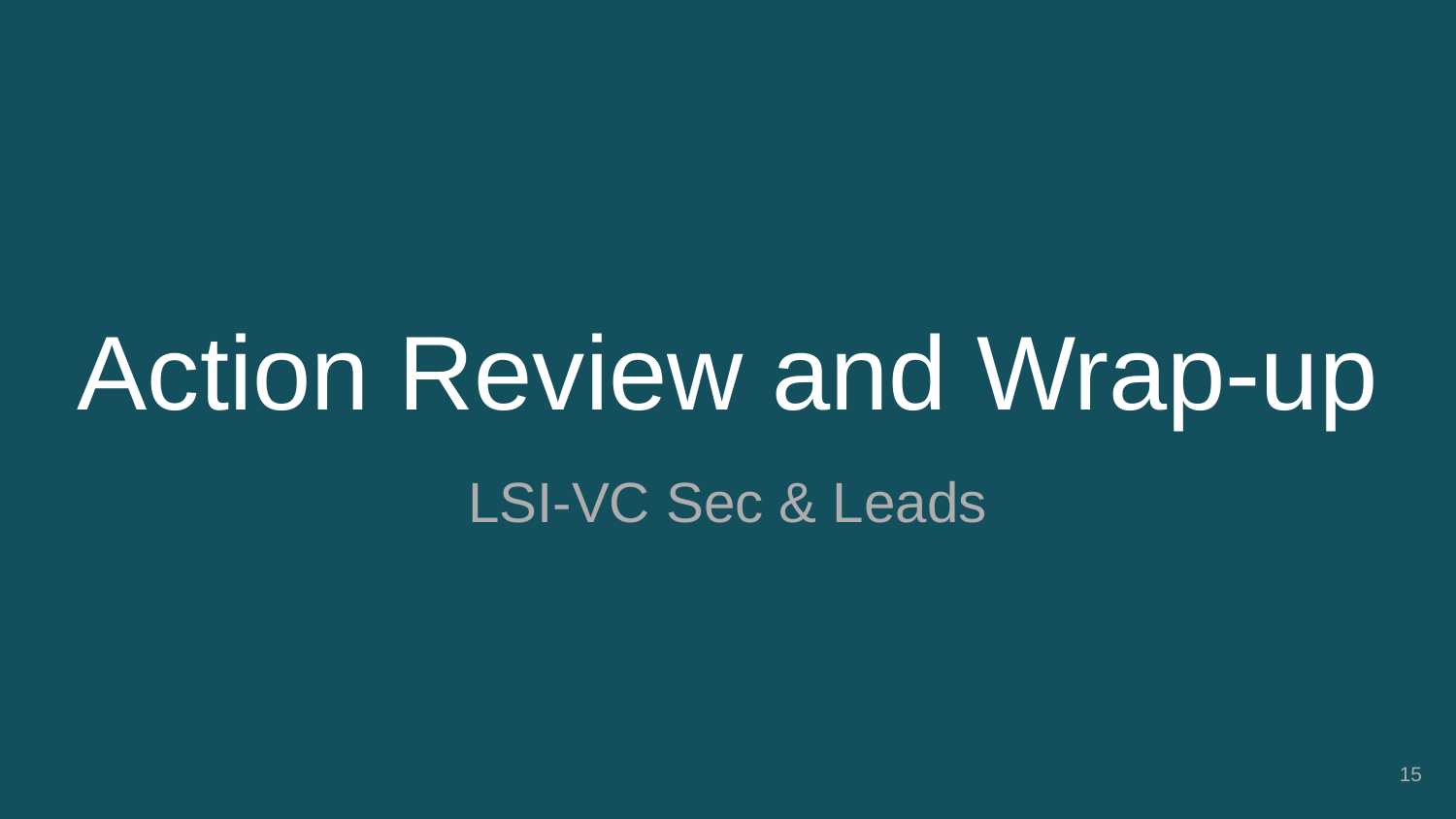

# Action Review and Wrap-up
LSI-VC Sec & Leads
15